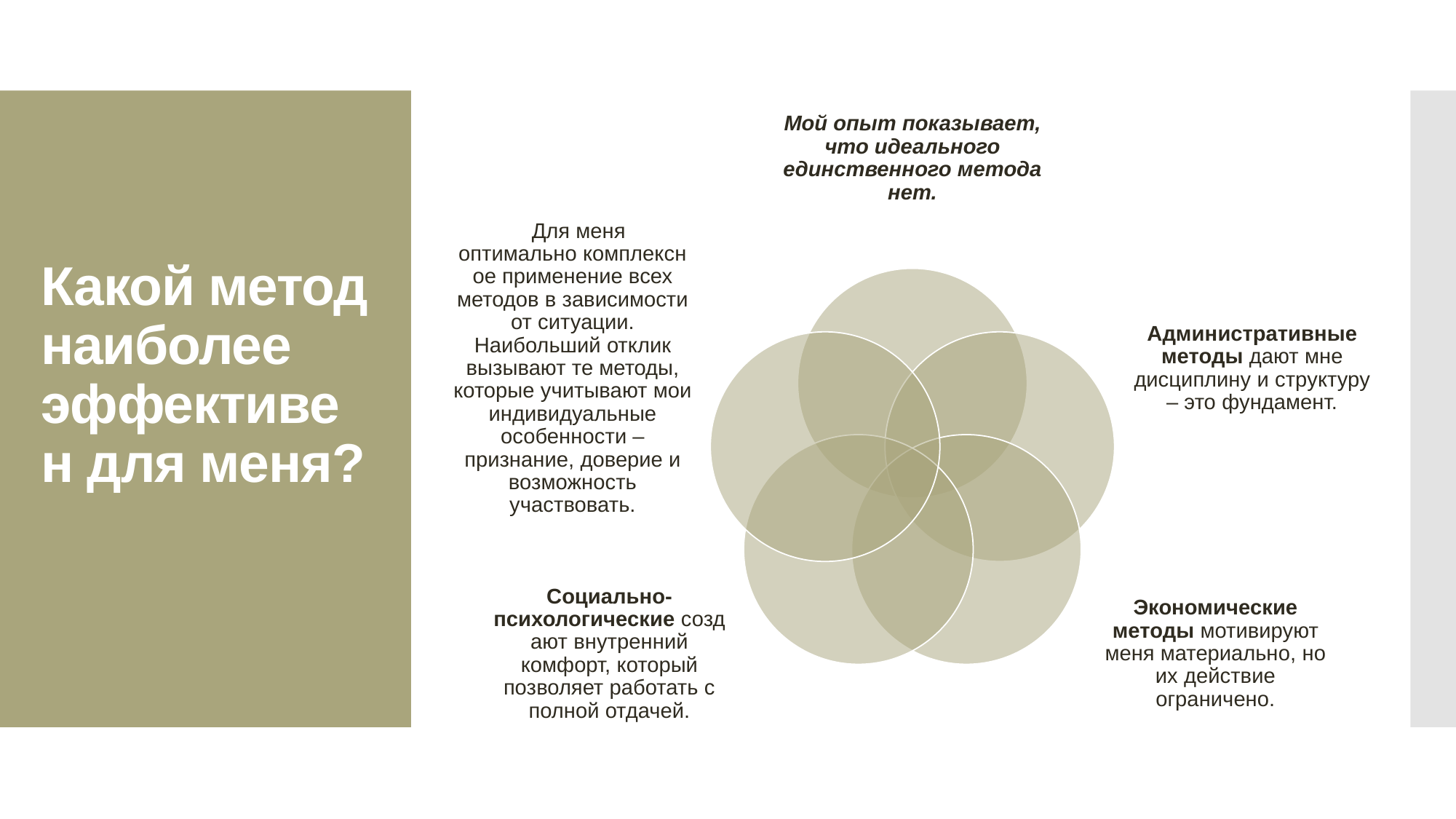

Мой опыт показывает, что идеального единственного метода нет.
Административные методы дают мне дисциплину и структуру – это фундамент.
Экономические методы мотивируют меня материально, но их действие ограничено.
Социально-психологические создают внутренний комфорт, который позволяет работать с полной отдачей.
  Для меня оптимально комплексное применение всех методов в зависимости от ситуации. Наибольший отклик вызывают те методы, которые учитывают мои индивидуальные особенности – признание, доверие и возможность участвовать.
# Какой метод наиболее эффективен для меня?